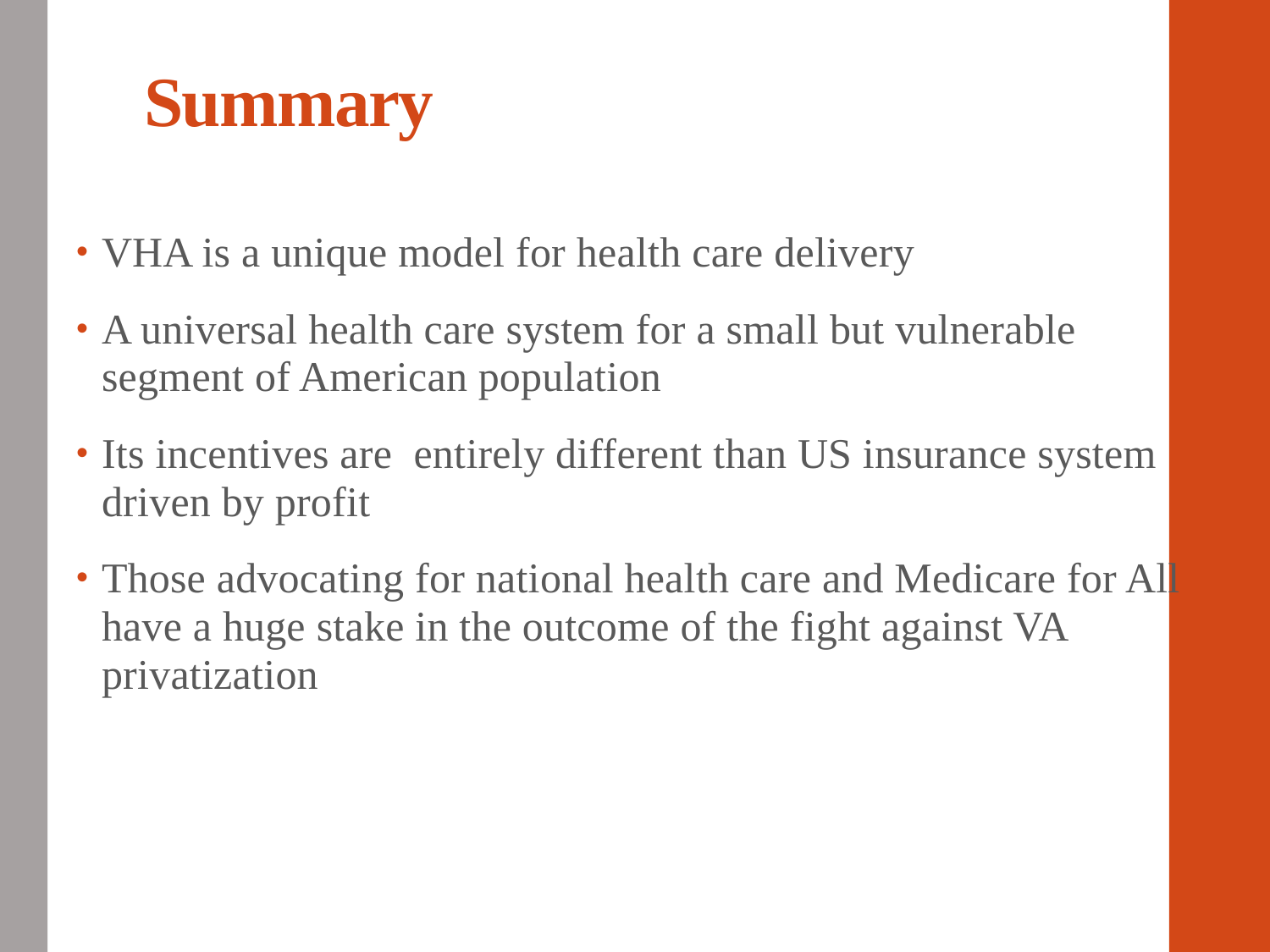

# Summary
VHA is a unique model for health care delivery
A universal health care system for a small but vulnerable segment of American population
Its incentives are  entirely different than US insurance system driven by profit
Those advocating for national health care and Medicare for All have a huge stake in the outcome of the fight against VA privatization